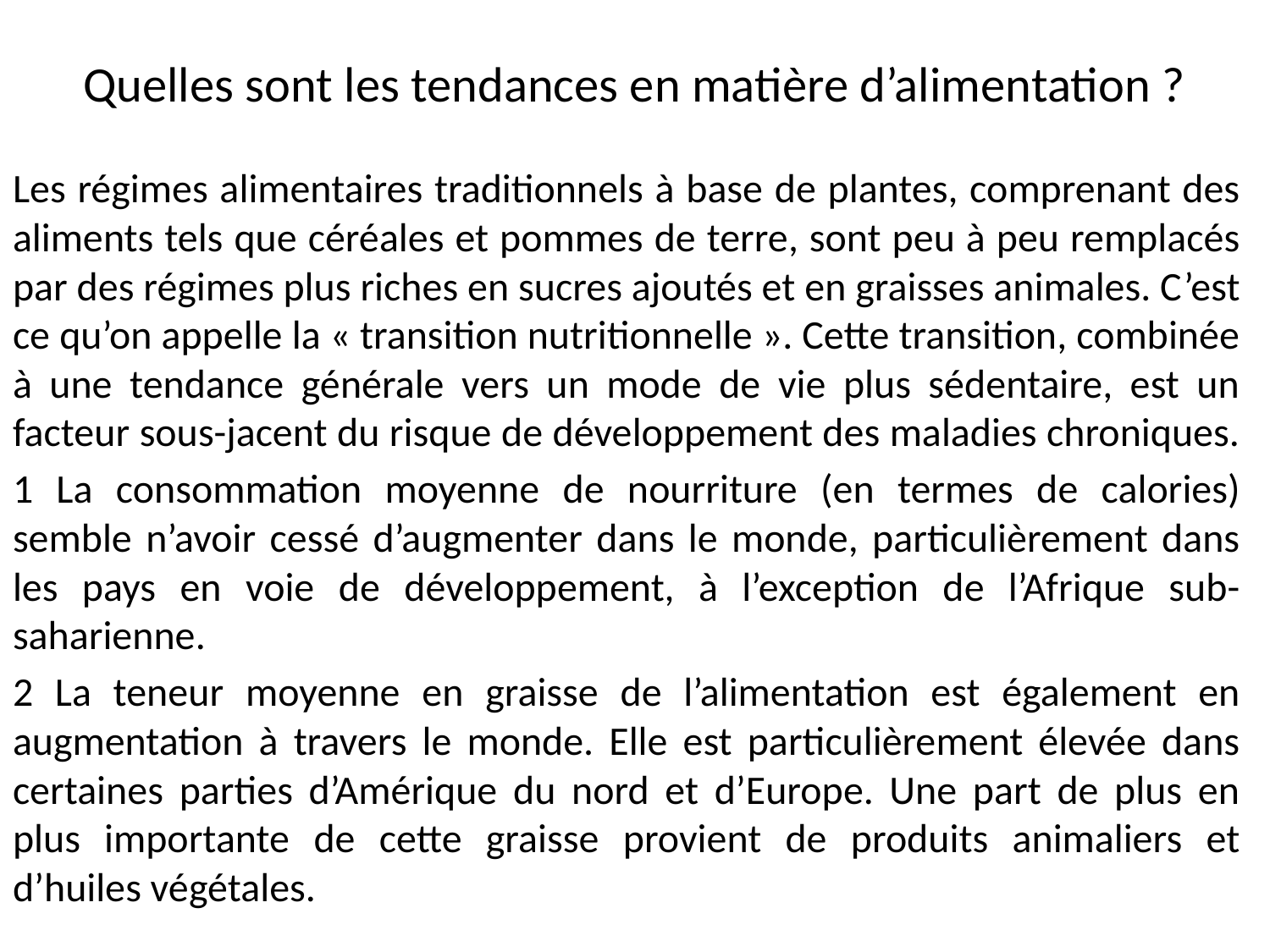

# Quelles sont les tendances en matière d’alimentation ?
Les régimes alimentaires traditionnels à base de plantes, comprenant des aliments tels que céréales et pommes de terre, sont peu à peu remplacés par des régimes plus riches en sucres ajoutés et en graisses animales. C’est ce qu’on appelle la « transition nutritionnelle ». Cette transition, combinée à une tendance générale vers un mode de vie plus sédentaire, est un facteur sous-jacent du risque de développement des maladies chroniques.
1 La consommation moyenne de nourriture (en termes de calories) semble n’avoir cessé d’augmenter dans le monde, particulièrement dans les pays en voie de développement, à l’exception de l’Afrique sub-saharienne.
2 La teneur moyenne en graisse de l’alimentation est également en augmentation à travers le monde. Elle est particulièrement élevée dans certaines parties d’Amérique du nord et d’Europe. Une part de plus en plus importante de cette graisse provient de produits animaliers et d’huiles végétales.